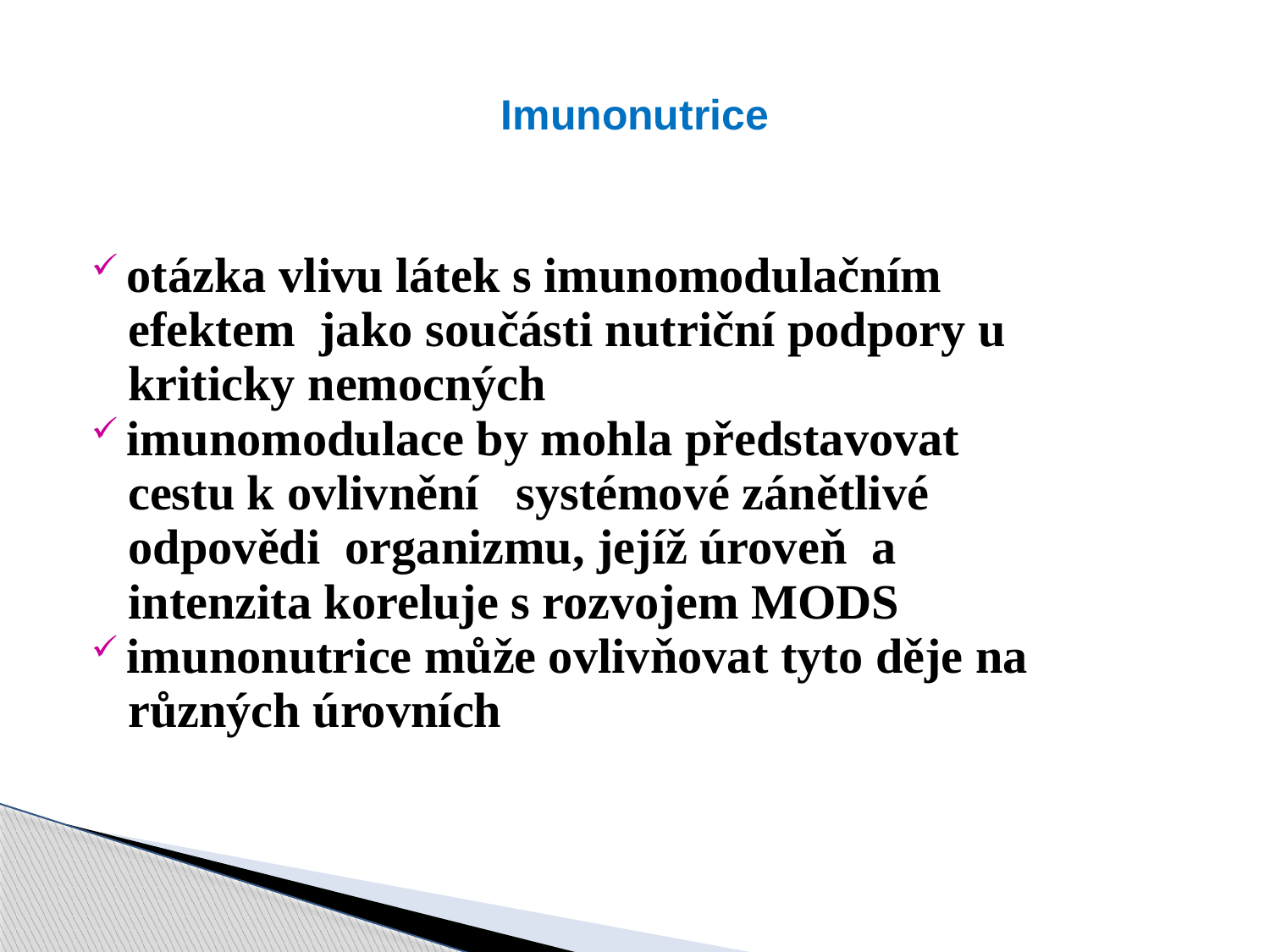

# Imunonutrice
otázka vlivu látek s imunomodulačním
   efektem  jako součásti nutriční podpory u
   kriticky nemocných
imunomodulace by mohla představovat
   cestu k ovlivnění   systémové zánětlivé
   odpovědi  organizmu, jejíž úroveň  a
   intenzita koreluje s rozvojem MODS
imunonutrice může ovlivňovat tyto děje na
   různých úrovních